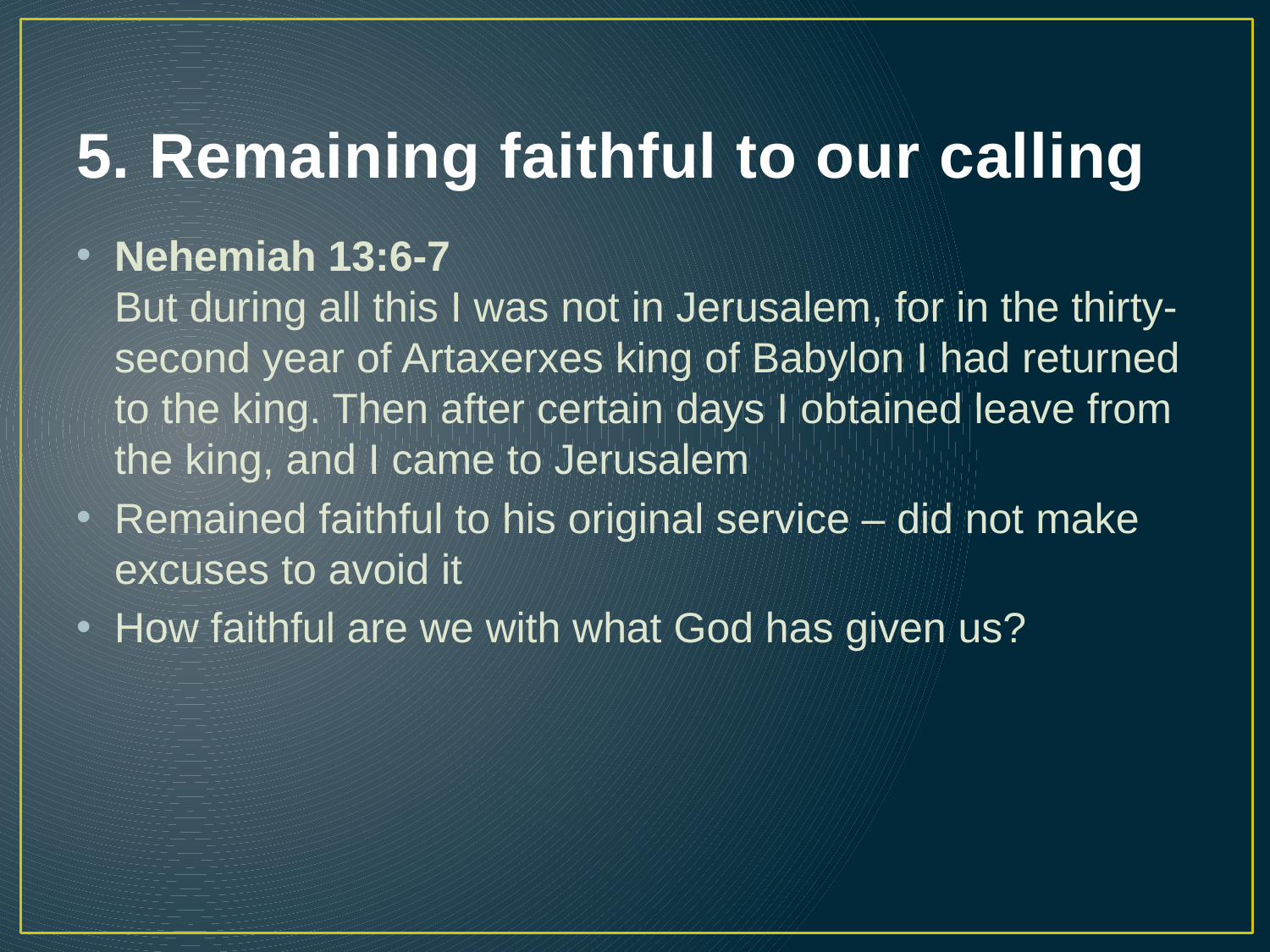

# 5. Remaining faithful to our calling
Nehemiah 13:6-7
But during all this I was not in Jerusalem, for in the thirty-second year of Artaxerxes king of Babylon I had returned to the king. Then after certain days I obtained leave from the king, and I came to Jerusalem
Remained faithful to his original service – did not make excuses to avoid it
How faithful are we with what God has given us?